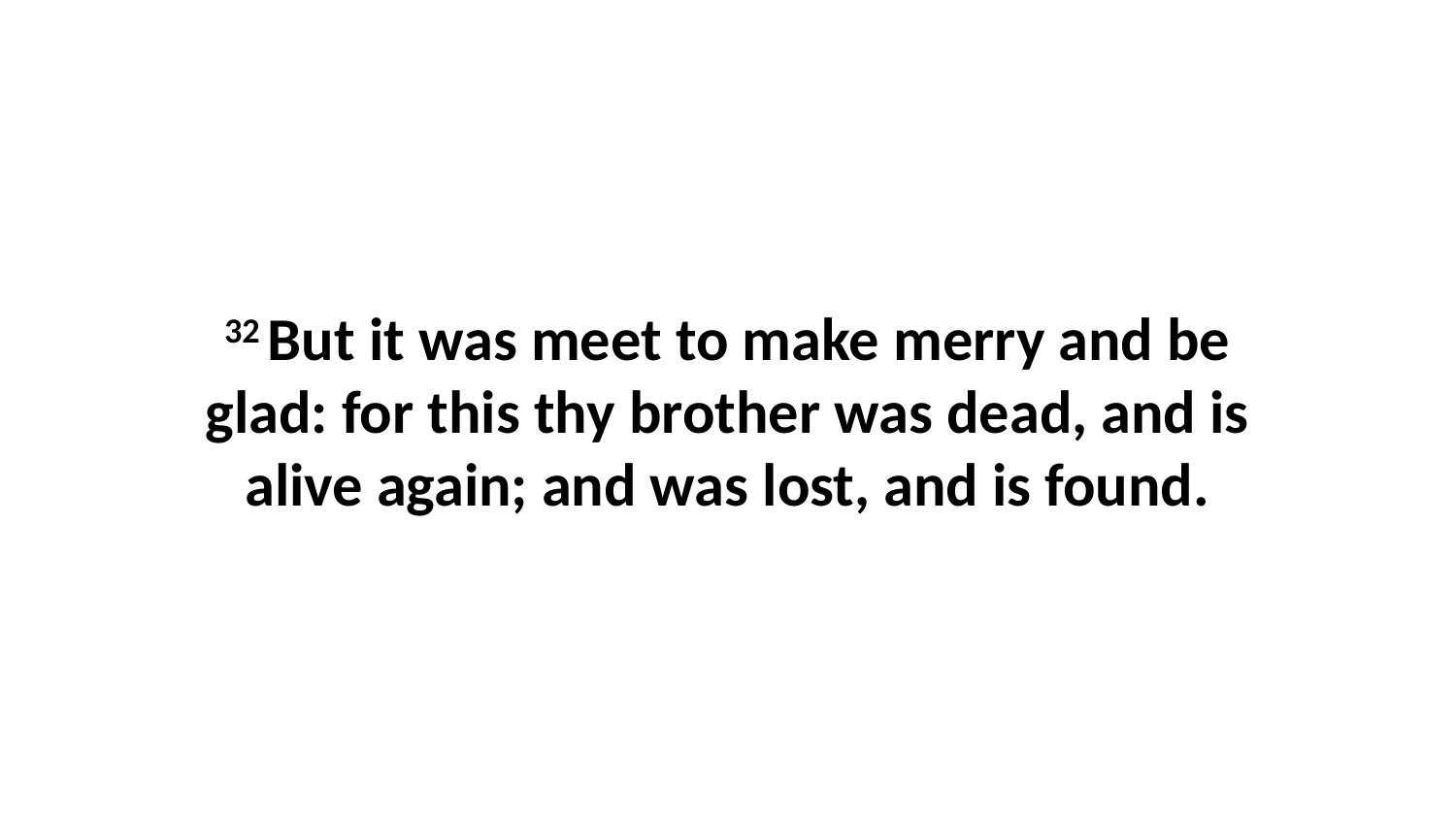

32 But it was meet to make merry and be glad: for this thy brother was dead, and is alive again; and was lost, and is found.